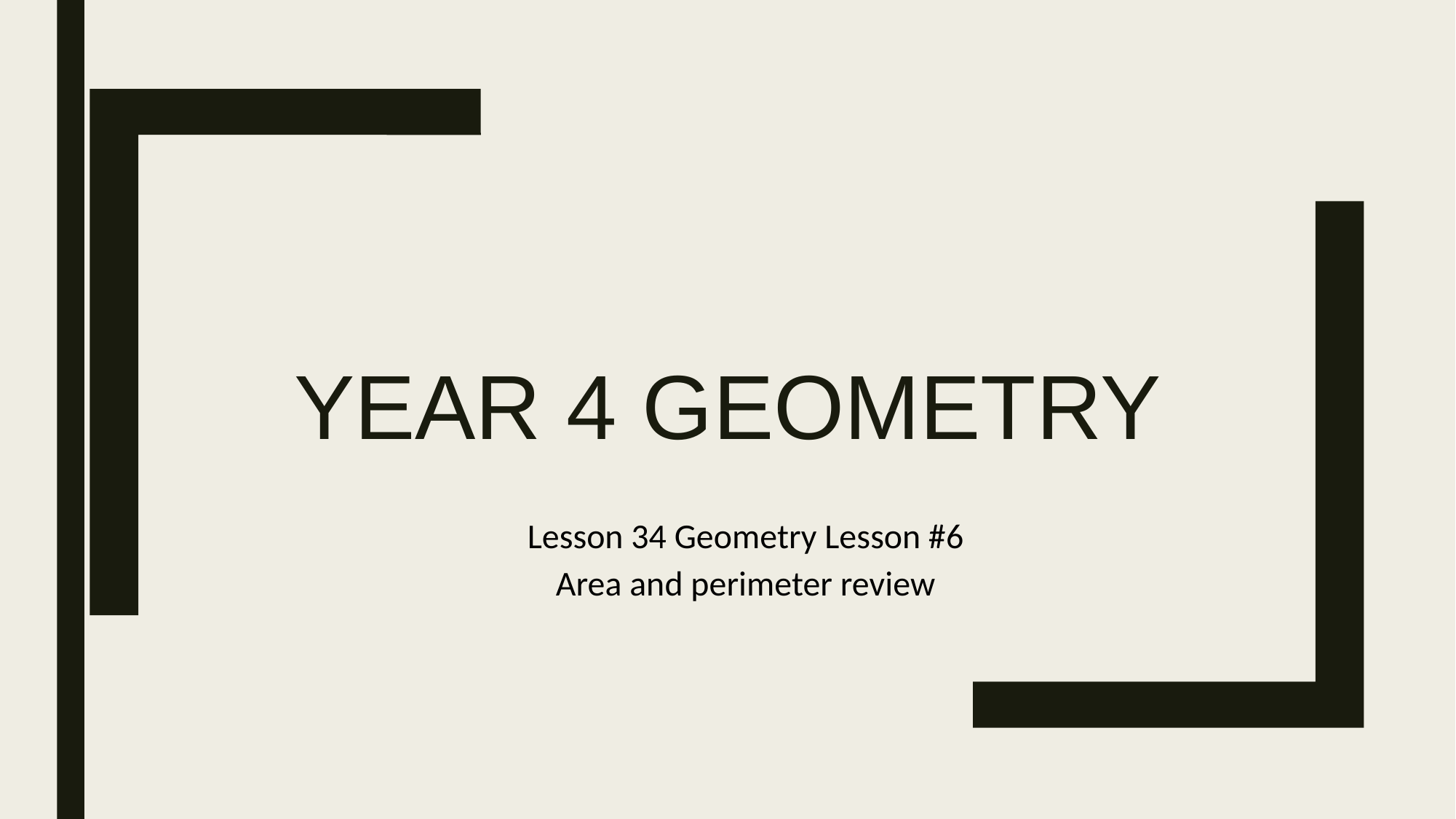

# Year 4 Geometry
Lesson 34 Geometry Lesson #6
Area and perimeter review